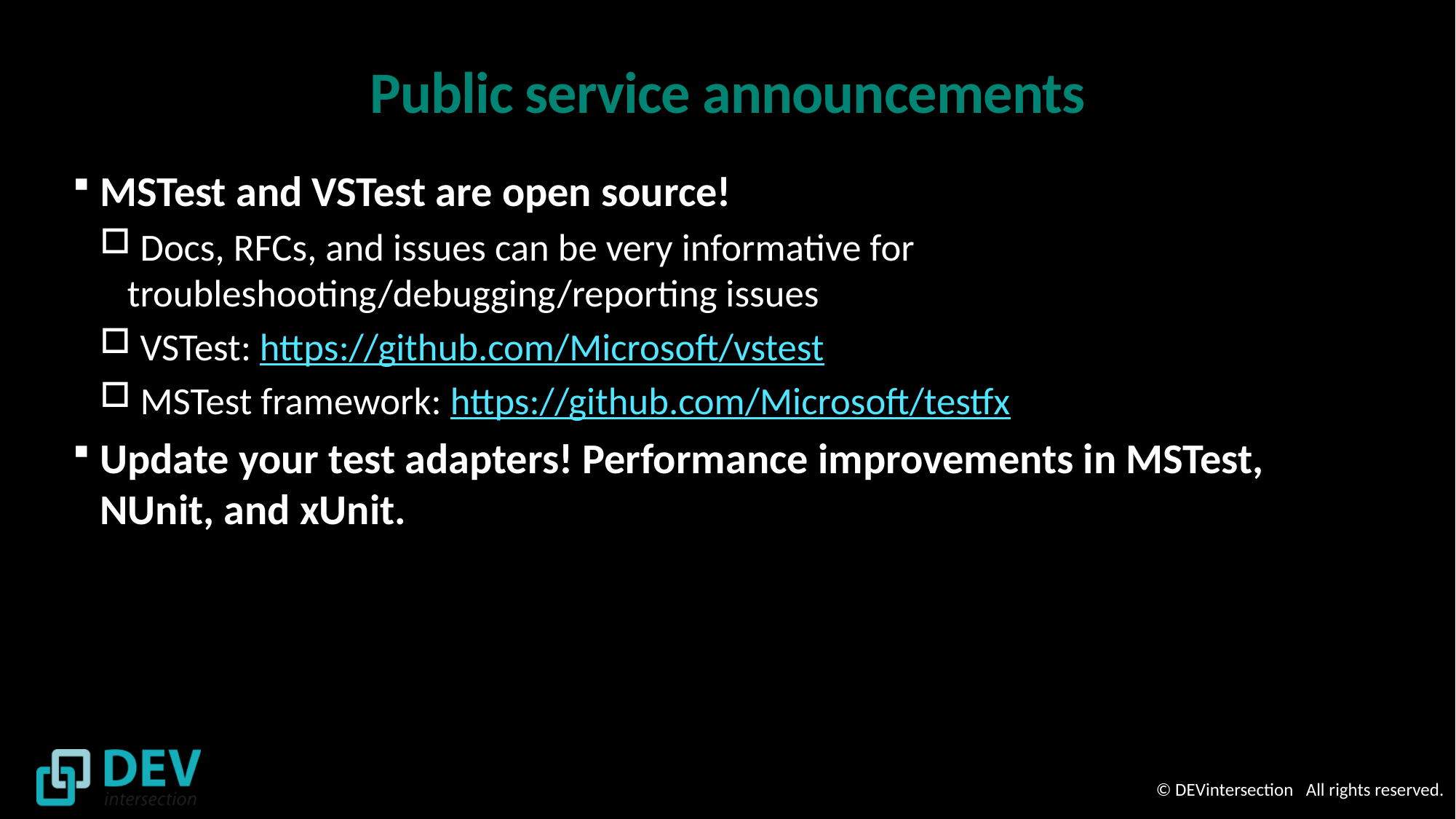

# Public service announcements
MSTest and VSTest are open source!
 Docs, RFCs, and issues can be very informative for troubleshooting/debugging/reporting issues
 VSTest: https://github.com/Microsoft/vstest
 MSTest framework: https://github.com/Microsoft/testfx
Update your test adapters! Performance improvements in MSTest, NUnit, and xUnit.